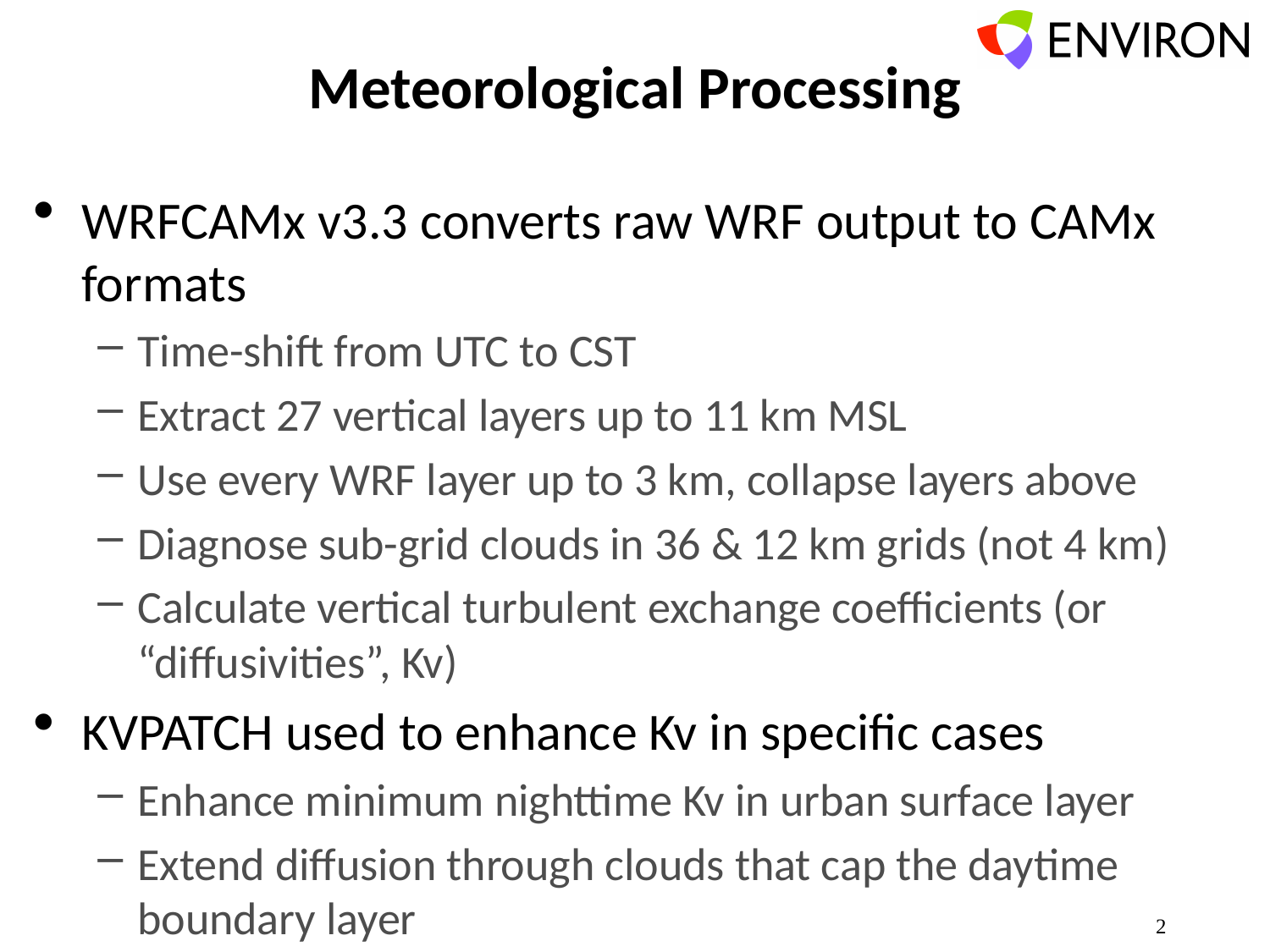

# Meteorological Processing
WRFCAMx v3.3 converts raw WRF output to CAMx formats
Time-shift from UTC to CST
Extract 27 vertical layers up to 11 km MSL
Use every WRF layer up to 3 km, collapse layers above
Diagnose sub-grid clouds in 36 & 12 km grids (not 4 km)
Calculate vertical turbulent exchange coefficients (or “diffusivities”, Kv)
KVPATCH used to enhance Kv in specific cases
Enhance minimum nighttime Kv in urban surface layer
Extend diffusion through clouds that cap the daytime boundary layer
2